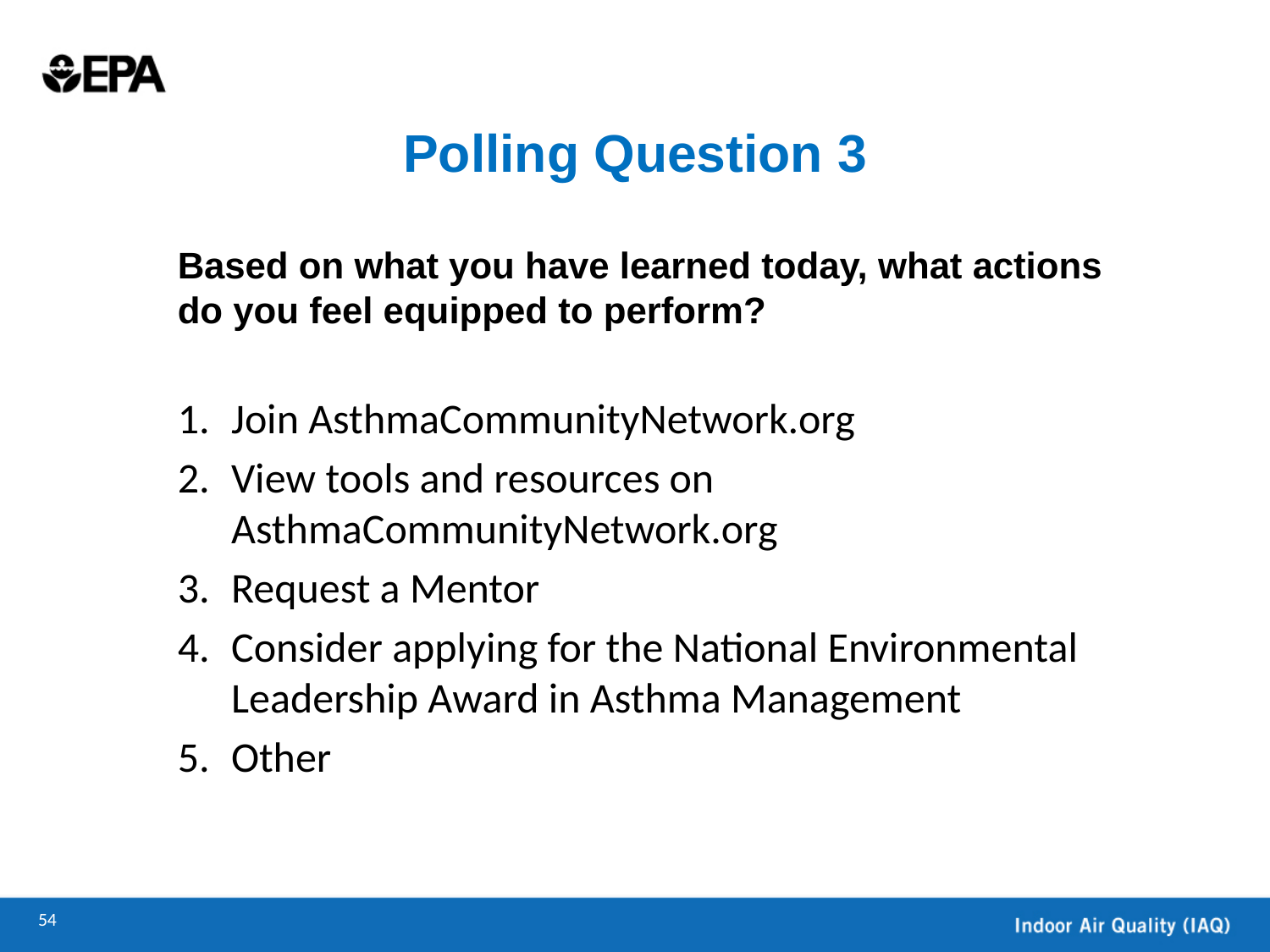

# Polling Question 3
Based on what you have learned today, what actions do you feel equipped to perform?

Join AsthmaCommunityNetwork.org
View tools and resources on AsthmaCommunityNetwork.org
Request a Mentor
Consider applying for the National Environmental Leadership Award in Asthma Management
Other